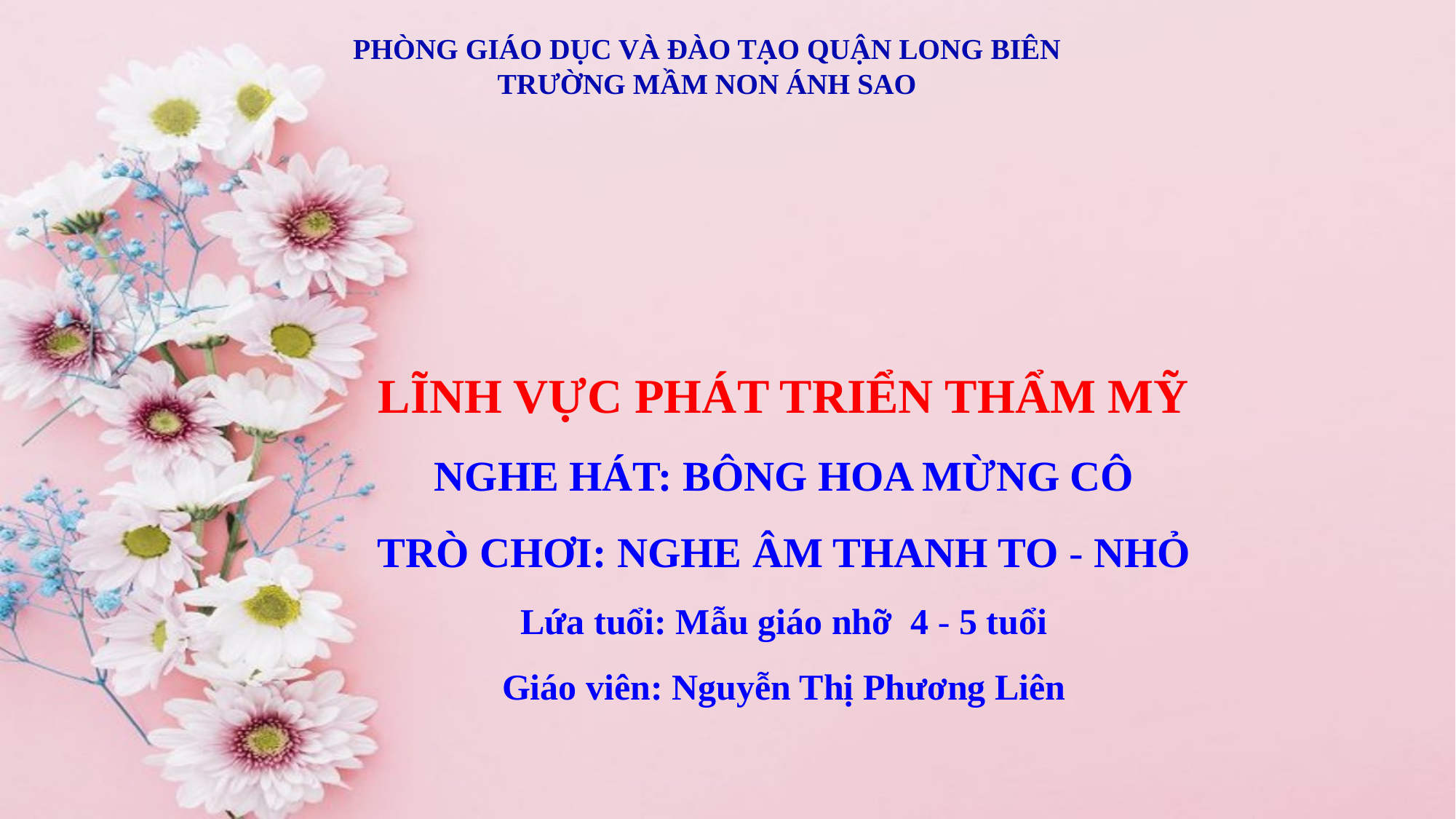

PHÒNG GIÁO DỤC VÀ ĐÀO TẠO QUẬN LONG BIÊN
TRƯỜNG MẦM NON ÁNH SAO
LĨNH VỰC PHÁT TRIỂN THẨM MỸ
NGHE HÁT: BÔNG HOA MỪNG CÔ
TRÒ CHƠI: NGHE ÂM THANH TO - NHỎ
Lứa tuổi: Mẫu giáo nhỡ  4 - 5 tuổi
Giáo viên: Nguyễn Thị Phương Liên